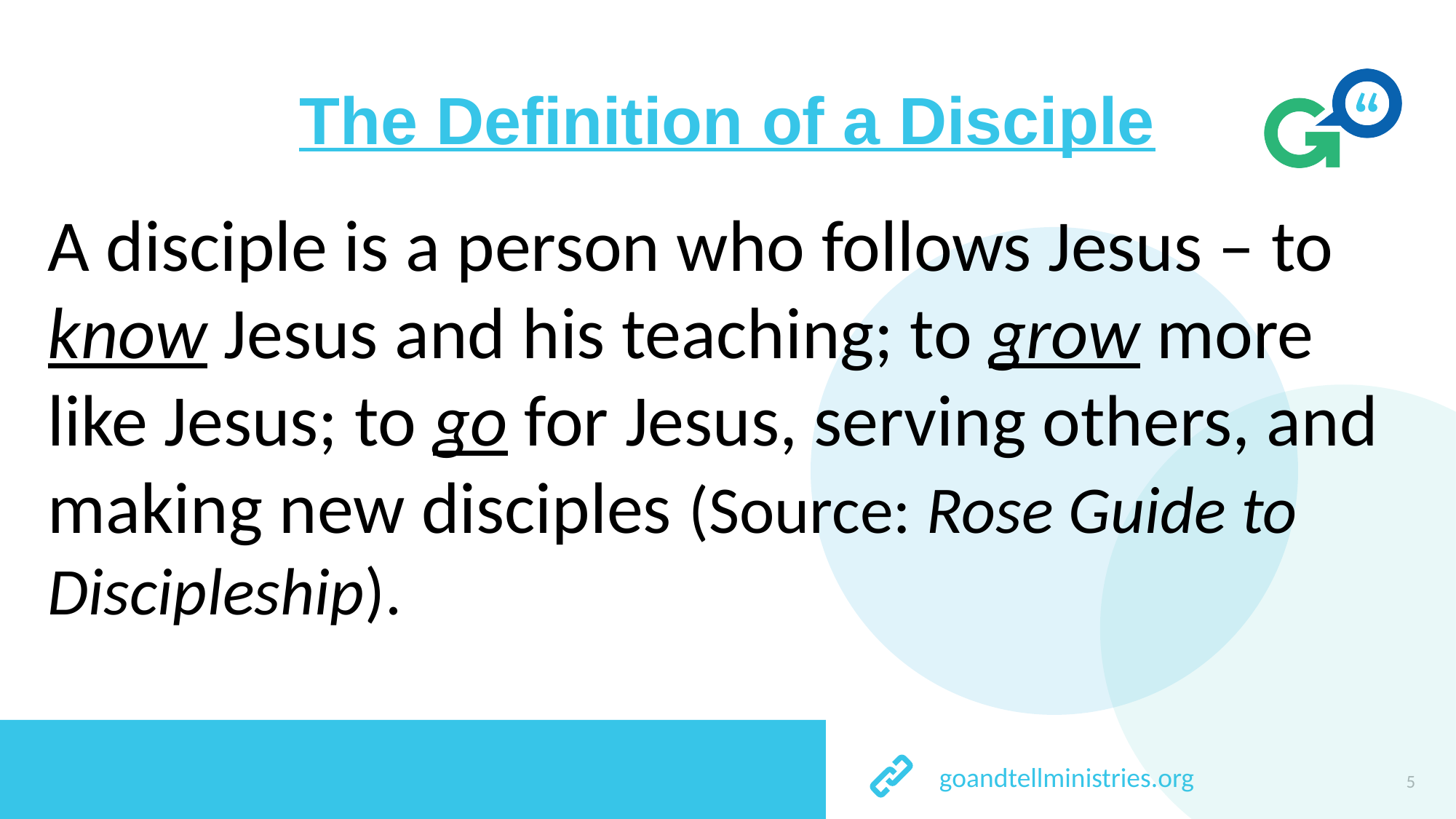

# The Definition of a Disciple
A disciple is a person who follows Jesus – to know Jesus and his teaching; to grow more like Jesus; to go for Jesus, serving others, and making new disciples (Source: Rose Guide to Discipleship).
5